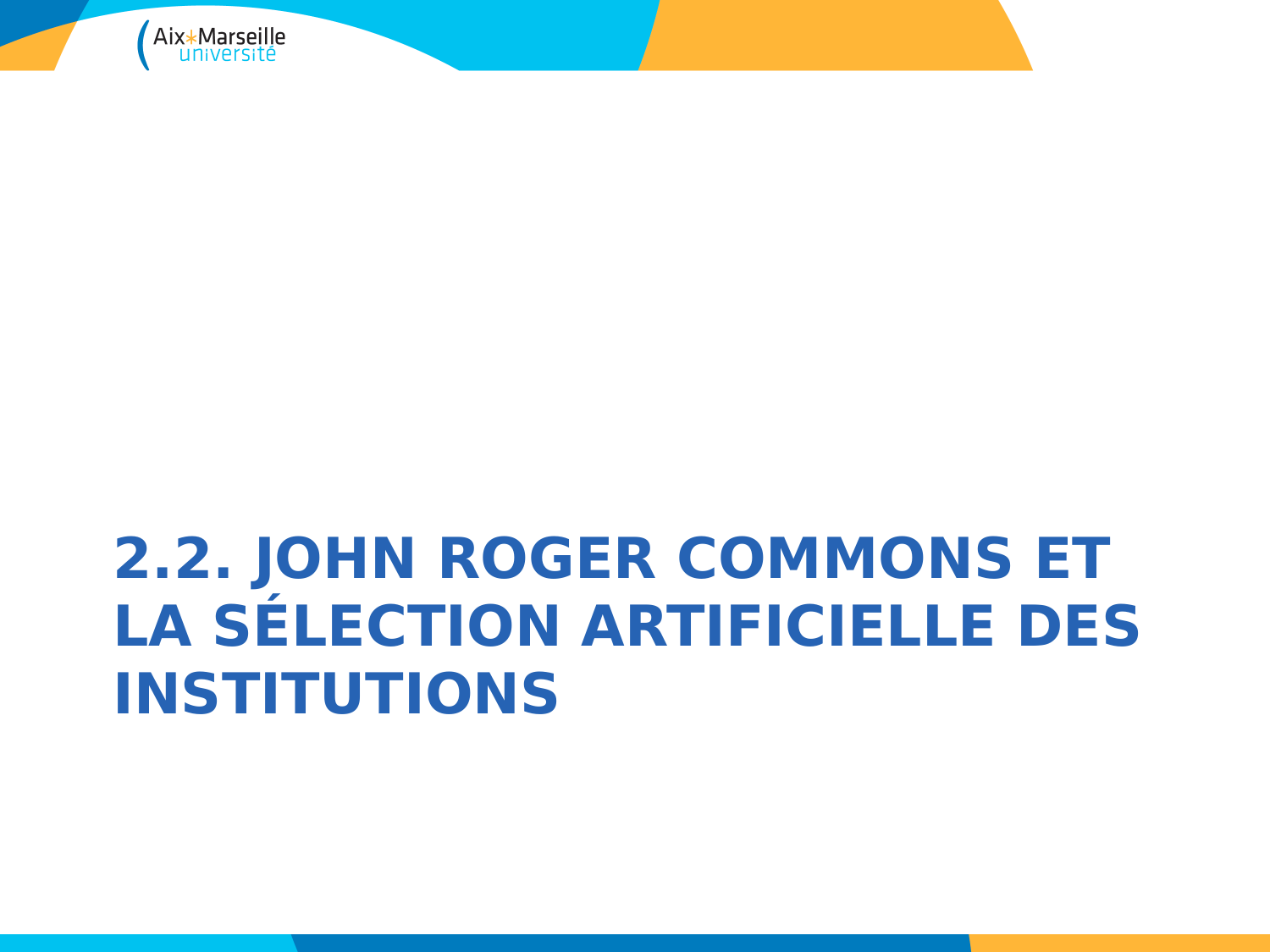

# 2.2. John Roger Commons et la sélection artificielle des institutions